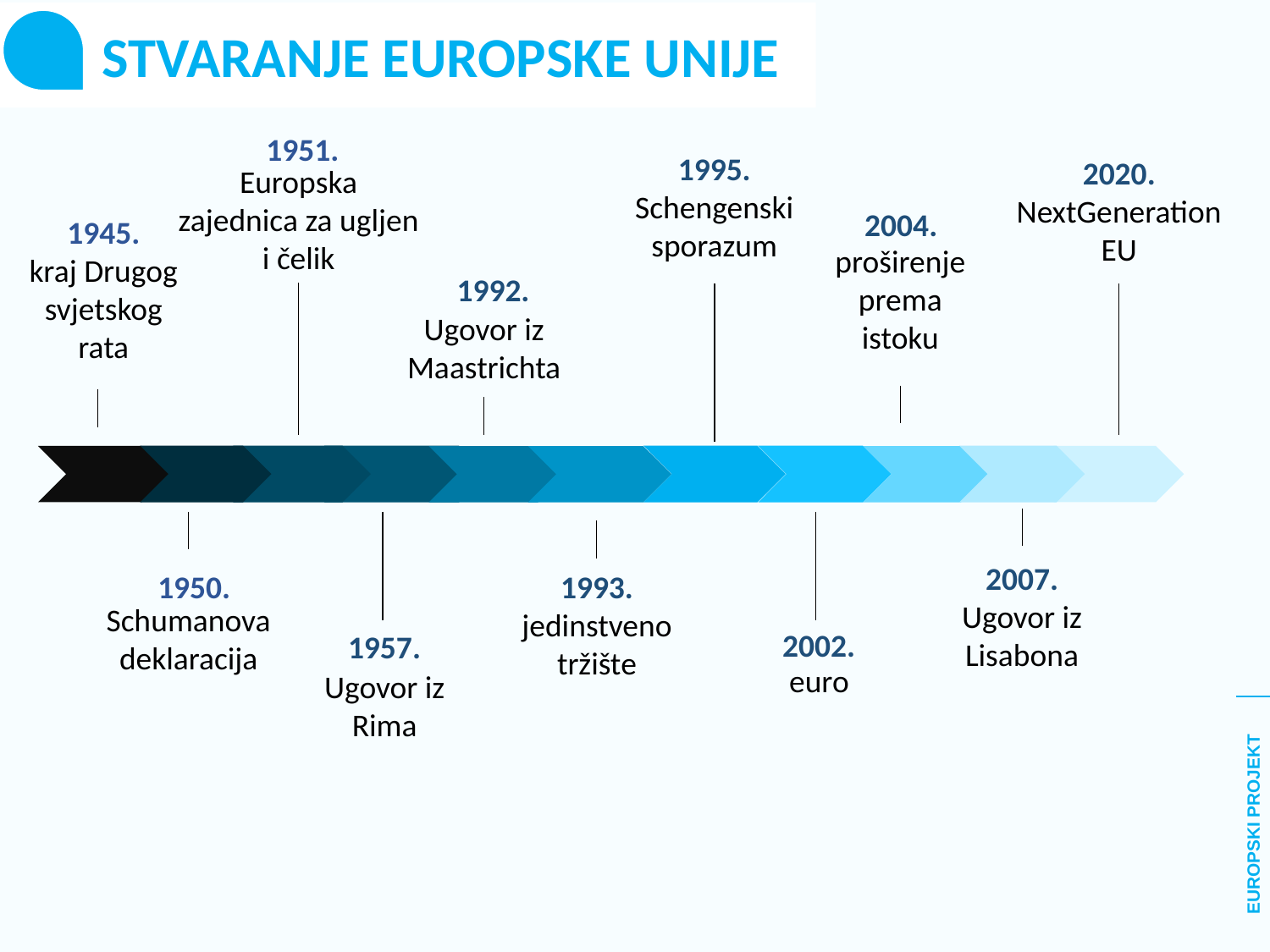

STVARANJE EUROPSKE UNIJE

1951.
1995.
Schengenski sporazum
2020.
NextGenerationEU

Europska zajednica za ugljen i čelik
2004.
1945.
kraj Drugog svjetskog rata
proširenje prema istoku
1992.
Ugovor iz Maastrichta

2007.
Ugovor iz Lisabona
1950.
1993.
jedinstveno tržište
Schumanova deklaracija
2002.
1957.
euro
Ugovor iz Rima
EUROPSKI PROJEKT